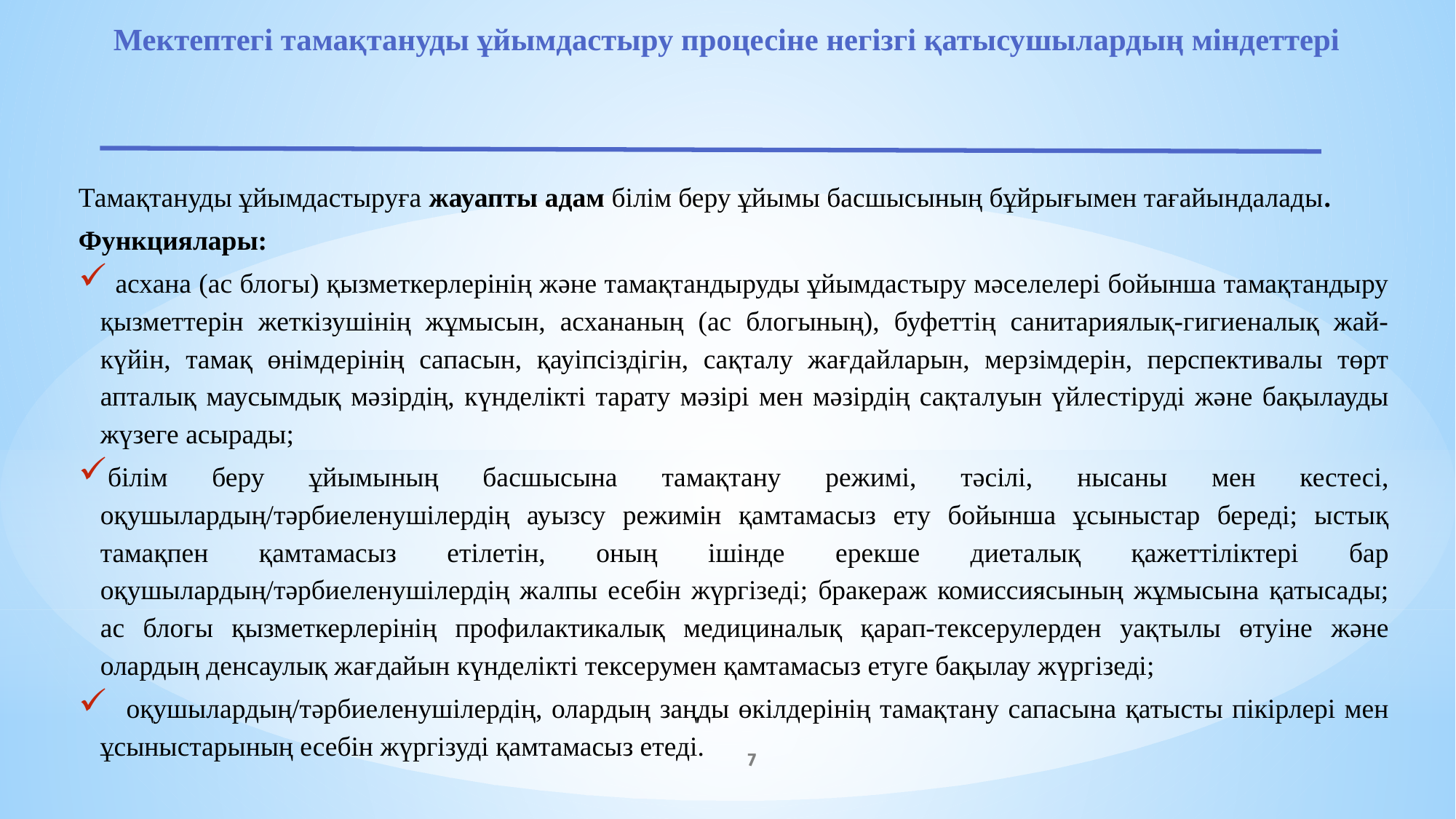

# Мектептегі тамақтануды ұйымдастыру процесіне негізгі қатысушылардың міндеттері

Тамақтануды ұйымдастыруға жауапты адам білім беру ұйымы басшысының бұйрығымен тағайындалады.
Функциялары:
 асхана (ас блогы) қызметкерлерінің және тамақтандыруды ұйымдастыру мәселелері бойынша тамақтандыру қызметтерін жеткізушінің жұмысын, асхананың (ас блогының), буфеттің санитариялық-гигиеналық жай-күйін, тамақ өнімдерінің сапасын, қауіпсіздігін, сақталу жағдайларын, мерзімдерін, перспективалы төрт апталық маусымдық мәзірдің, күнделікті тарату мәзірі мен мәзірдің сақталуын үйлестіруді және бақылауды жүзеге асырады;
білім беру ұйымының басшысына тамақтану режимі, тәсілі, нысаны мен кестесі, оқушылардың/тәрбиеленушілердің ауызсу режимін қамтамасыз ету бойынша ұсыныстар береді; ыстық тамақпен қамтамасыз етілетін, оның ішінде ерекше диеталық қажеттіліктері бар оқушылардың/тәрбиеленушілердің жалпы есебін жүргізеді; бракераж комиссиясының жұмысына қатысады; ас блогы қызметкерлерінің профилактикалық медициналық қарап-тексерулерден уақтылы өтуіне және олардың денсаулық жағдайын күнделікті тексерумен қамтамасыз етуге бақылау жүргізеді;
  оқушылардың/тәрбиеленушілердің, олардың заңды өкілдерінің тамақтану сапасына қатысты пікірлері мен ұсыныстарының есебін жүргізуді қамтамасыз етеді.

7